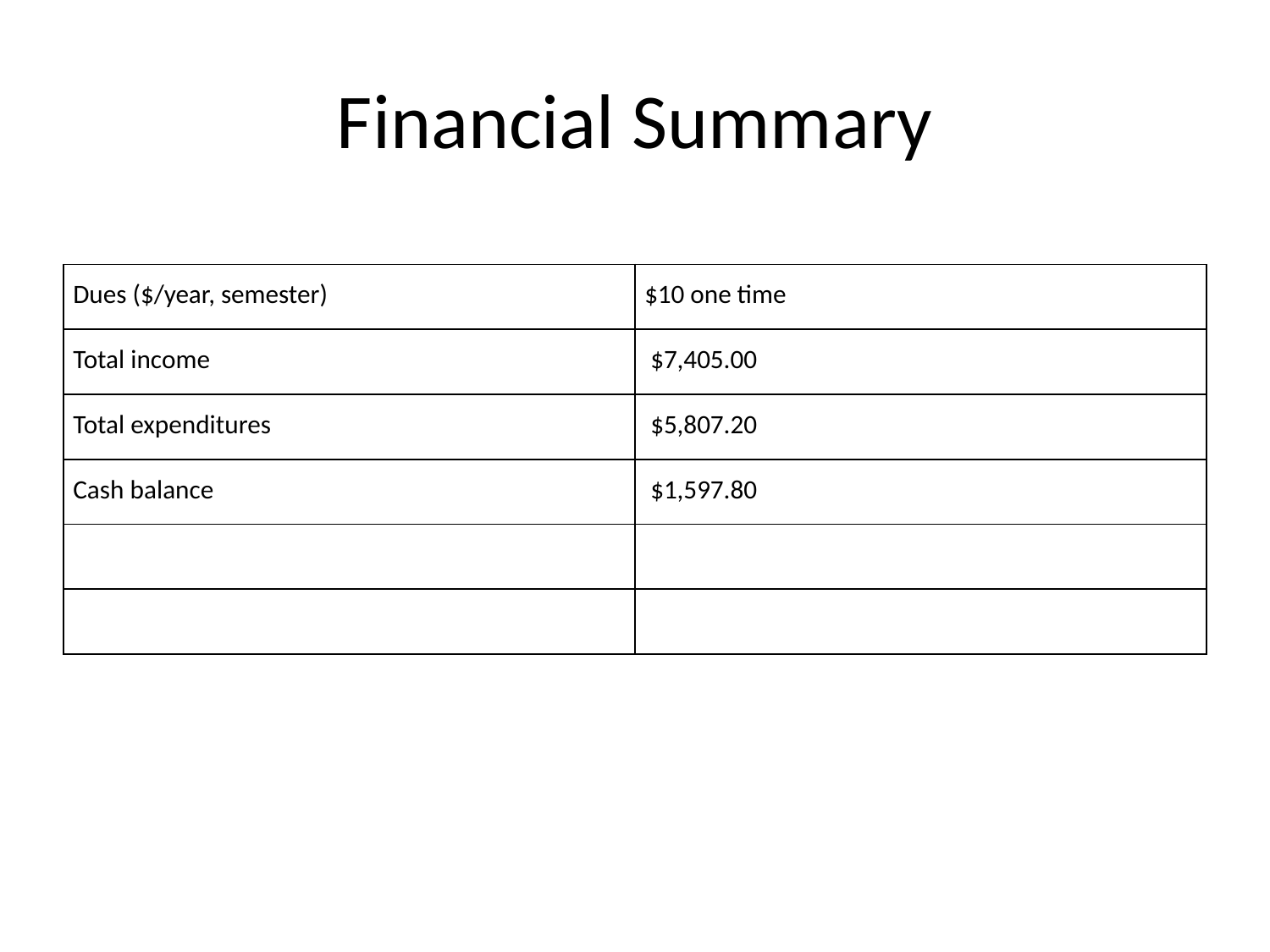

# Financial Summary
| Dues ($/year, semester) | $10 one time |
| --- | --- |
| Total income | $7,405.00 |
| Total expenditures | $5,807.20 |
| Cash balance | $1,597.80 |
|  |  |
|  |  |